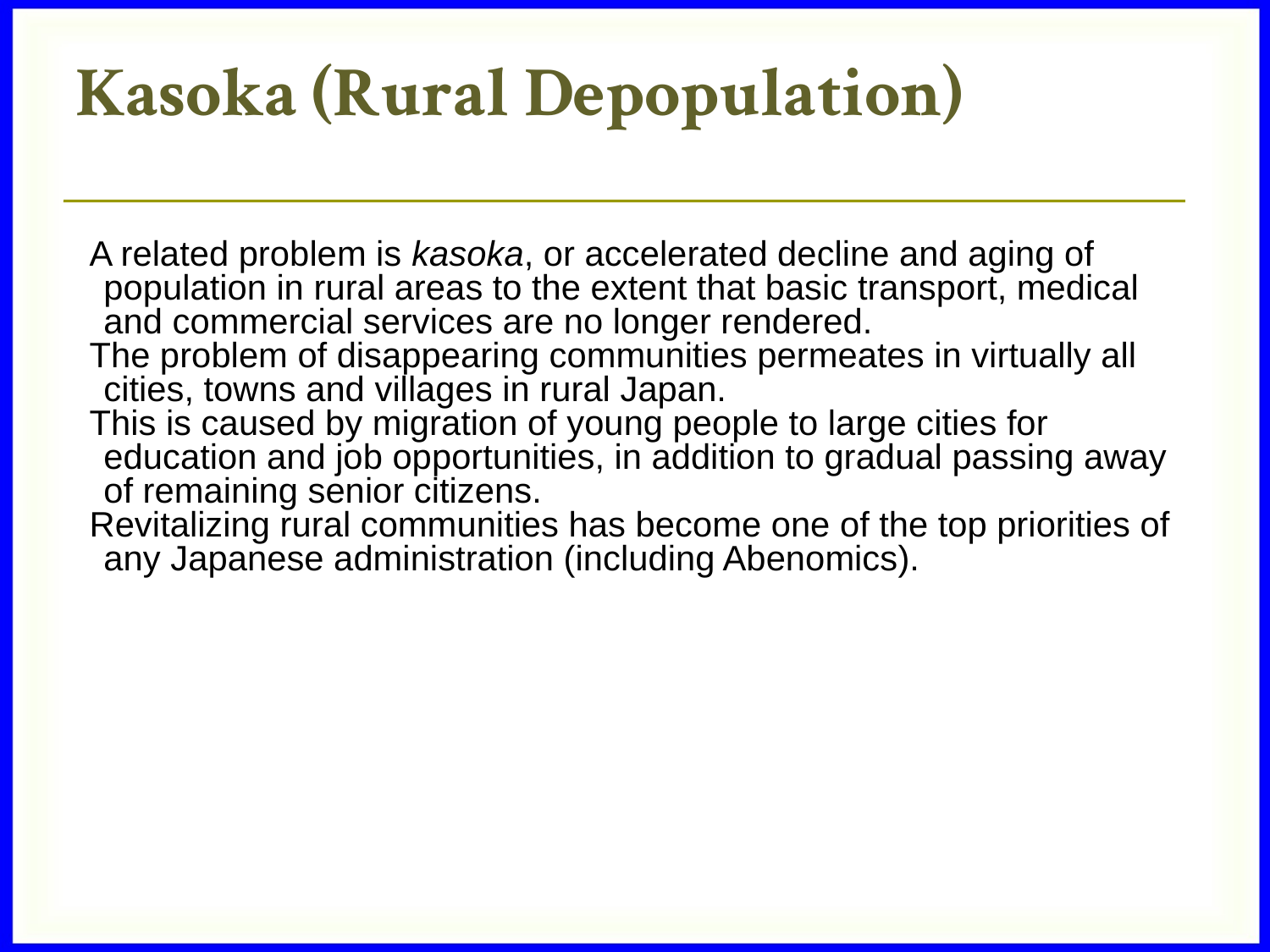

Kasoka (Rural Depopulation)
 A related problem is kasoka, or accelerated decline and aging of population in rural areas to the extent that basic transport, medical and commercial services are no longer rendered.
 The problem of disappearing communities permeates in virtually all cities, towns and villages in rural Japan.
 This is caused by migration of young people to large cities for education and job opportunities, in addition to gradual passing away of remaining senior citizens.
 Revitalizing rural communities has become one of the top priorities of any Japanese administration (including Abenomics).